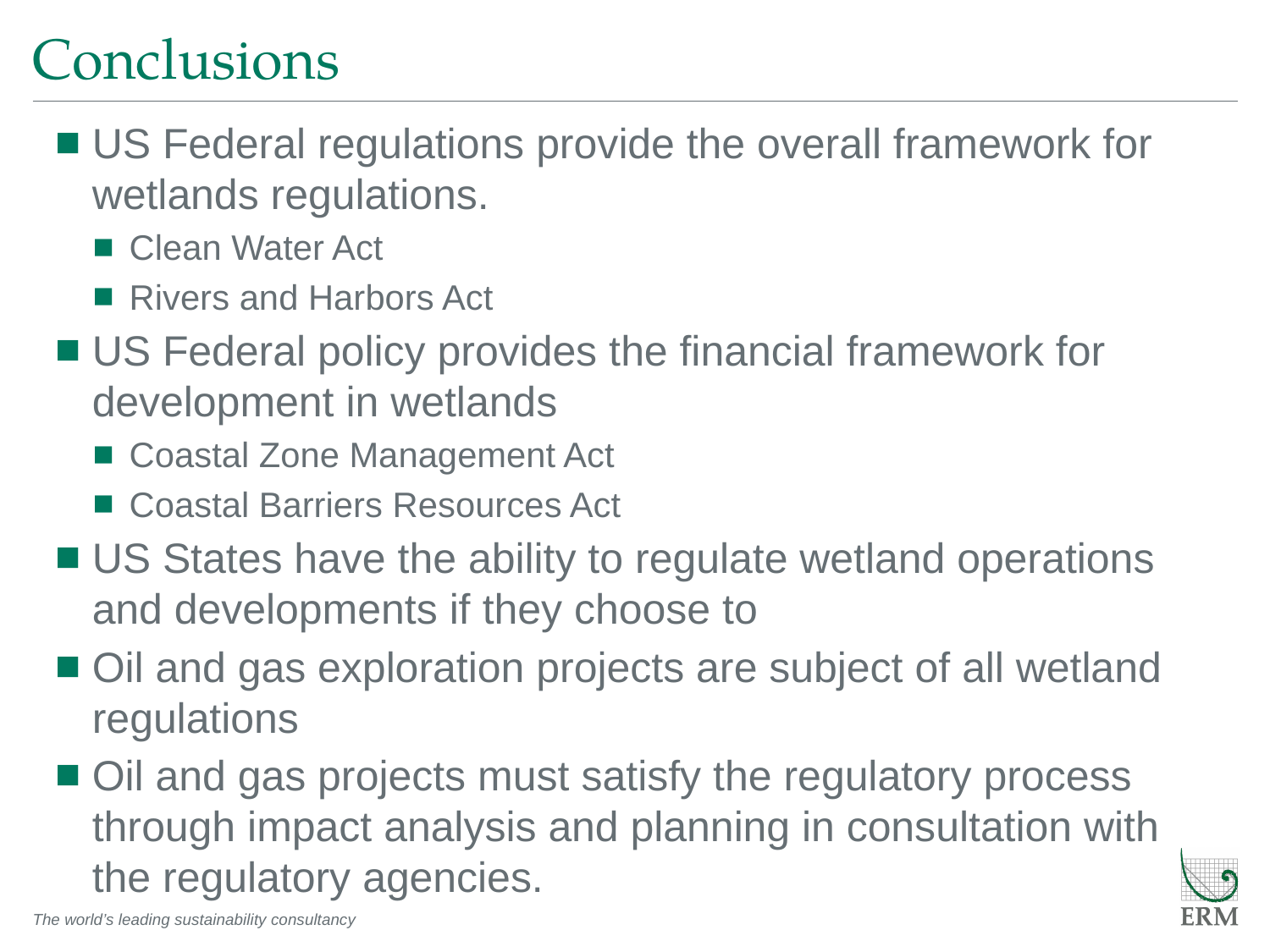

# Conclusions
US Federal regulations provide the overall framework for wetlands regulations.
Clean Water Act
Rivers and Harbors Act
US Federal policy provides the financial framework for development in wetlands
Coastal Zone Management Act
Coastal Barriers Resources Act
US States have the ability to regulate wetland operations and developments if they choose to
Oil and gas exploration projects are subject of all wetland regulations
Oil and gas projects must satisfy the regulatory process through impact analysis and planning in consultation with the regulatory agencies.